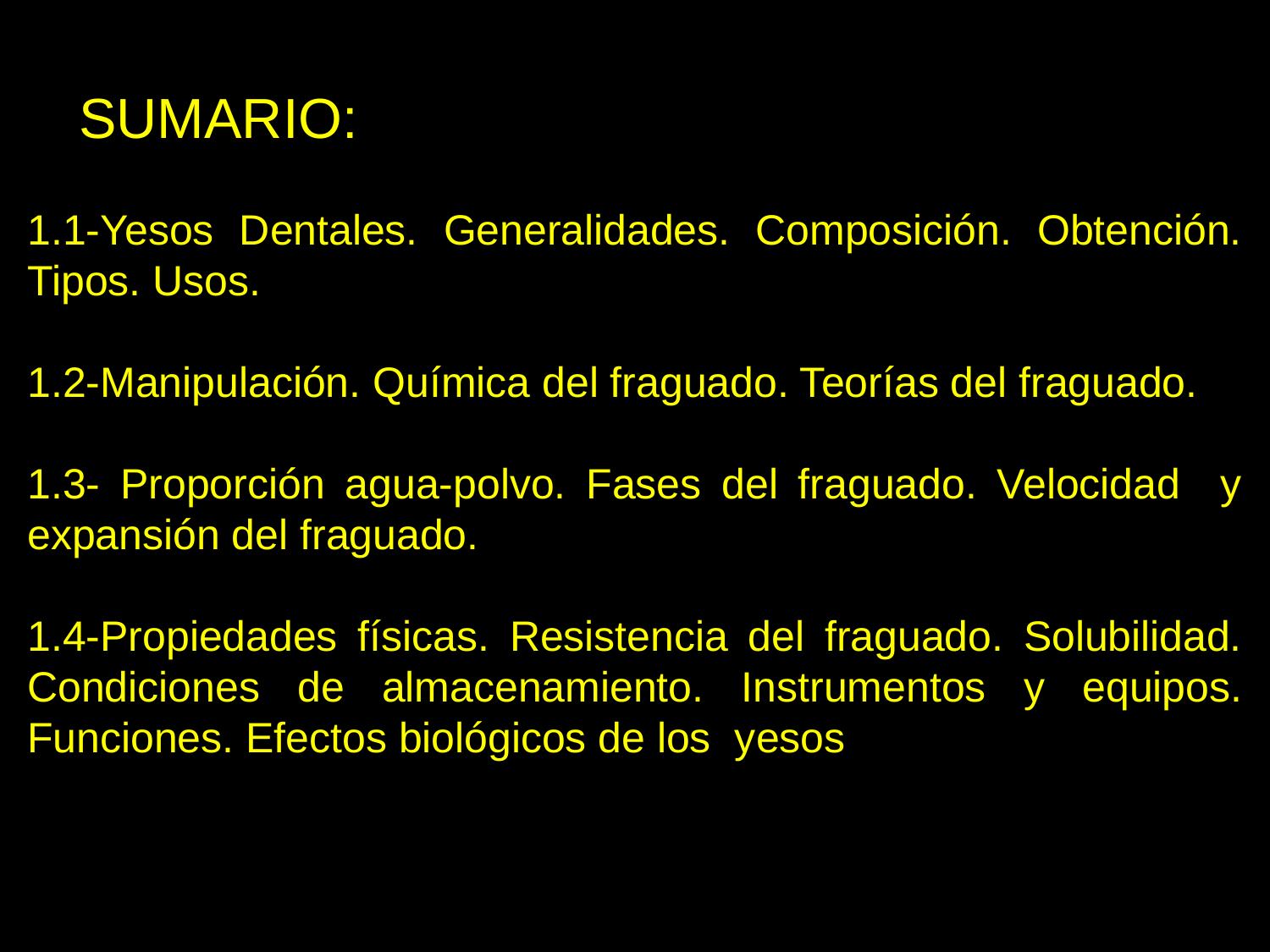

SUMARIO:
1.1-Yesos Dentales. Generalidades. Composición. Obtención. Tipos. Usos.

1.2-Manipulación. Química del fraguado. Teorías del fraguado.

1.3- Proporción agua-polvo. Fases del fraguado. Velocidad  y expansión del fraguado.

1.4-Propiedades físicas. Resistencia del fraguado. Solubilidad. Condiciones de almacenamiento. Instrumentos y equipos. Funciones. Efectos biológicos de los  yesos